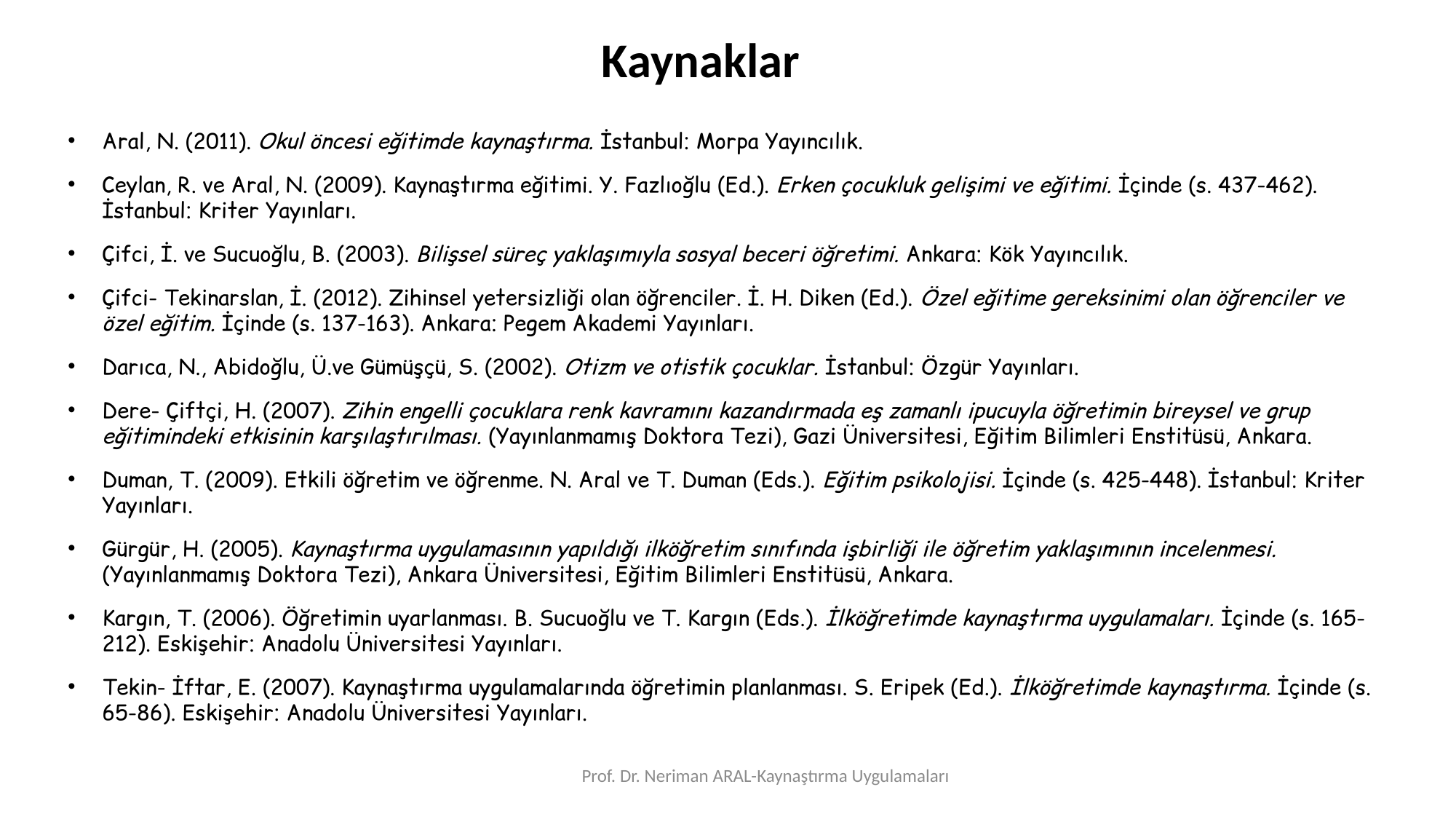

Kaynaklar
Aral, N. (2011). Okul öncesi eğitimde kaynaştırma. İstanbul: Morpa Yayıncılık.
Ceylan, R. ve Aral, N. (2009). Kaynaştırma eğitimi. Y. Fazlıoğlu (Ed.). Erken çocukluk gelişimi ve eğitimi. İçinde (s. 437-462). İstanbul: Kriter Yayınları.
Çifci, İ. ve Sucuoğlu, B. (2003). Bilişsel süreç yaklaşımıyla sosyal beceri öğretimi. Ankara: Kök Yayıncılık.
Çifci- Tekinarslan, İ. (2012). Zihinsel yetersizliği olan öğrenciler. İ. H. Diken (Ed.). Özel eğitime gereksinimi olan öğrenciler ve özel eğitim. İçinde (s. 137-163). Ankara: Pegem Akademi Yayınları.
Darıca, N., Abidoğlu, Ü.ve Gümüşçü, S. (2002). Otizm ve otistik çocuklar. İstanbul: Özgür Yayınları.
Dere- Çiftçi, H. (2007). Zihin engelli çocuklara renk kavramını kazandırmada eş zamanlı ipucuyla öğretimin bireysel ve grup eğitimindeki etkisinin karşılaştırılması. (Yayınlanmamış Doktora Tezi), Gazi Üniversitesi, Eğitim Bilimleri Enstitüsü, Ankara.
Duman, T. (2009). Etkili öğretim ve öğrenme. N. Aral ve T. Duman (Eds.). Eğitim psikolojisi. İçinde (s. 425-448). İstanbul: Kriter Yayınları.
Gürgür, H. (2005). Kaynaştırma uygulamasının yapıldığı ilköğretim sınıfında işbirliği ile öğretim yaklaşımının incelenmesi. (Yayınlanmamış Doktora Tezi), Ankara Üniversitesi, Eğitim Bilimleri Enstitüsü, Ankara.
Kargın, T. (2006). Öğretimin uyarlanması. B. Sucuoğlu ve T. Kargın (Eds.). İlköğretimde kaynaştırma uygulamaları. İçinde (s. 165-212). Eskişehir: Anadolu Üniversitesi Yayınları.
Tekin- İftar, E. (2007). Kaynaştırma uygulamalarında öğretimin planlanması. S. Eripek (Ed.). İlköğretimde kaynaştırma. İçinde (s. 65-86). Eskişehir: Anadolu Üniversitesi Yayınları.

Prof. Dr. Neriman ARAL-Kaynaştırma Uygulamaları